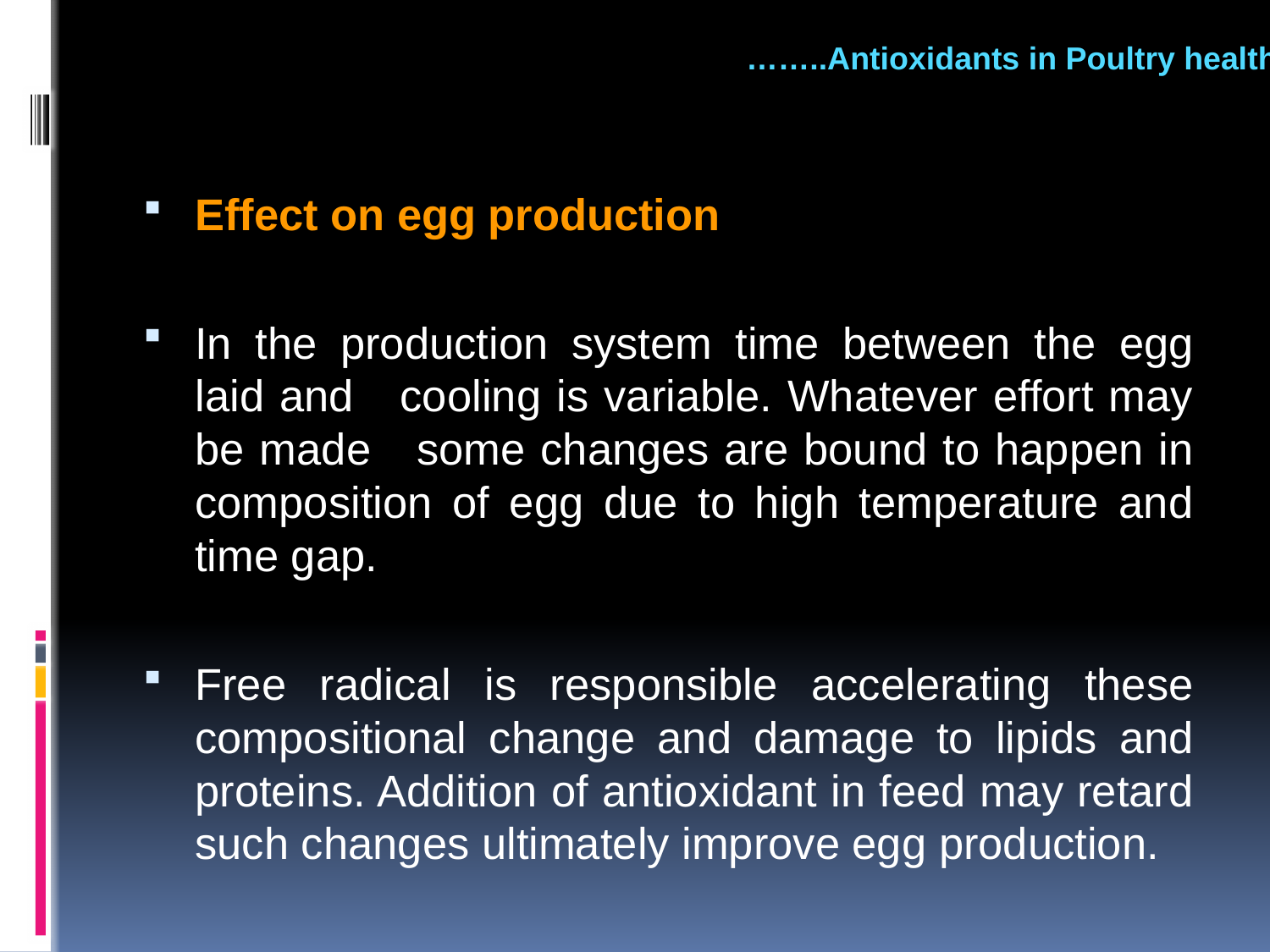

……..Antioxidants in Poultry health
#
Effect on egg production

In the production system time between the egg laid and   cooling is variable. Whatever effort may be made   some changes are bound to happen in composition of egg due to high temperature and time gap.

Free radical is responsible accelerating these compositional change and damage to lipids and proteins. Addition of antioxidant in feed may retard such changes ultimately improve egg production.